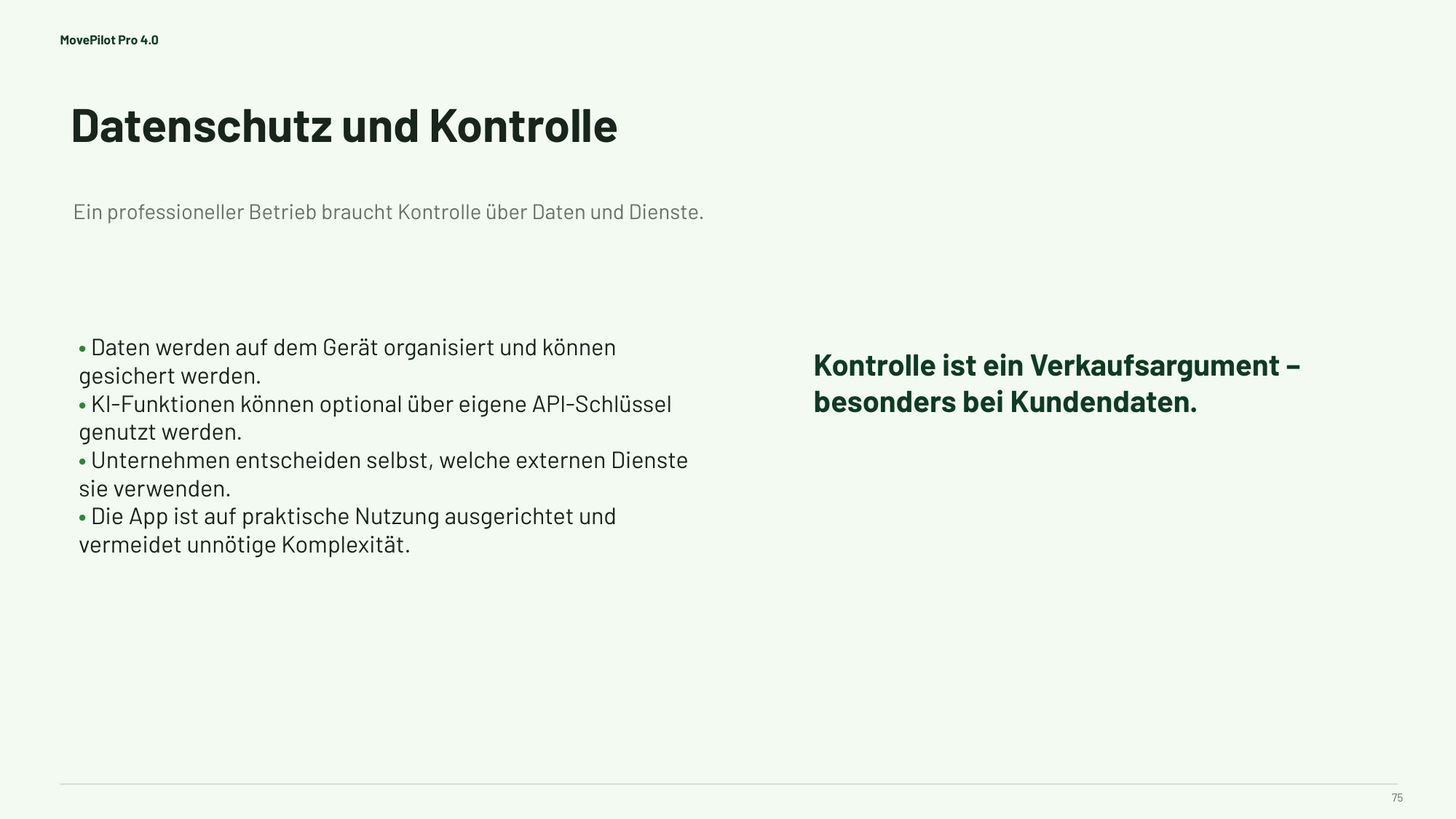

MovePilot Pro 4.0
Datenschutz und Kontrolle
Kontrolle ist ein Verkaufsargument – besonders bei Kundendaten.
Ein professioneller Betrieb braucht Kontrolle über Daten und Dienste.
• Daten werden auf dem Gerät organisiert und können gesichert werden.
• KI‑Funktionen können optional über eigene API‑Schlüssel genutzt werden.
• Unternehmen entscheiden selbst, welche externen Dienste sie verwenden.
• Die App ist auf praktische Nutzung ausgerichtet und vermeidet unnötige Komplexität.

75